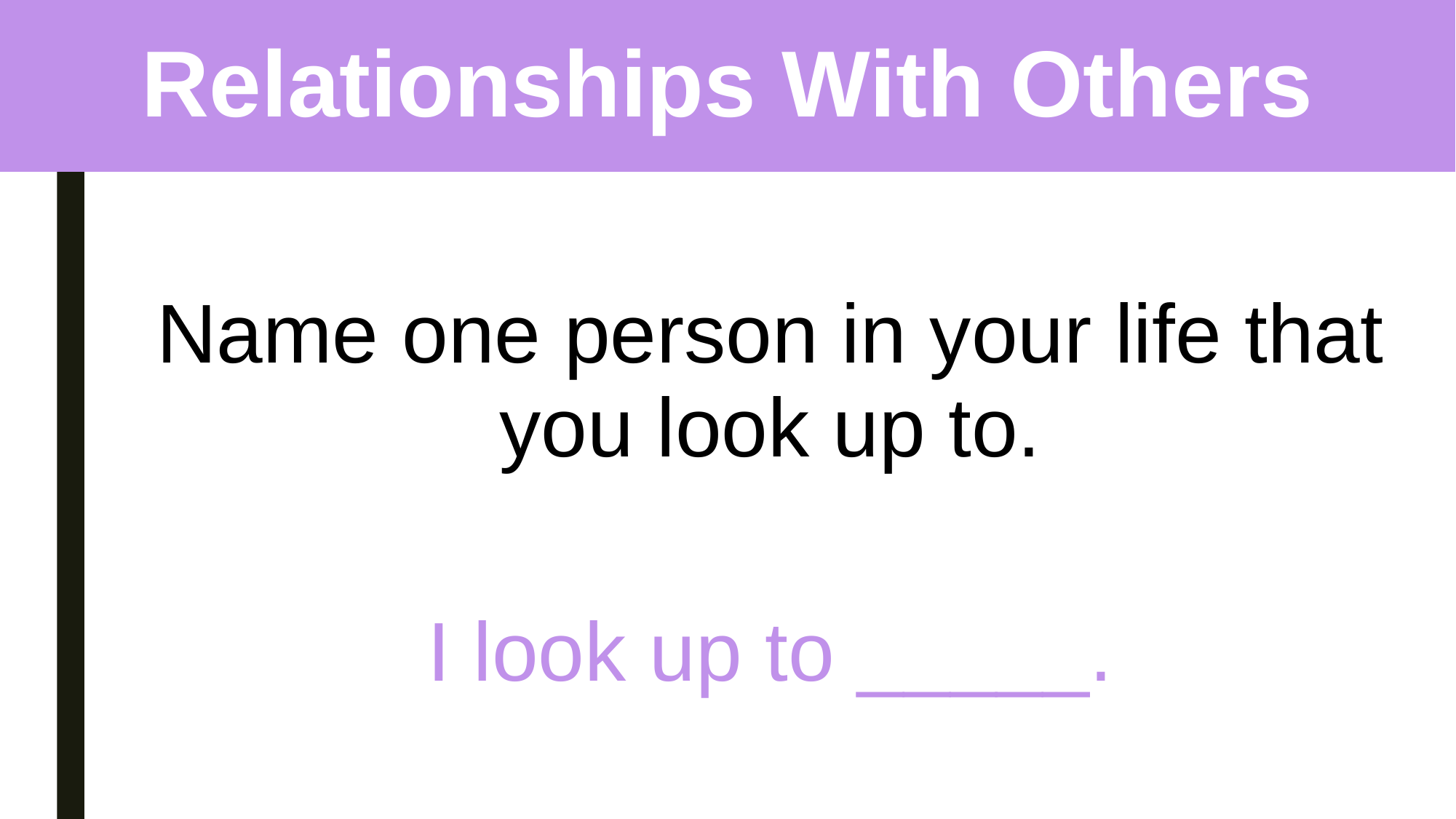

# Relationships With Others
Name one person in your life that you look up to.

I look up to _____.